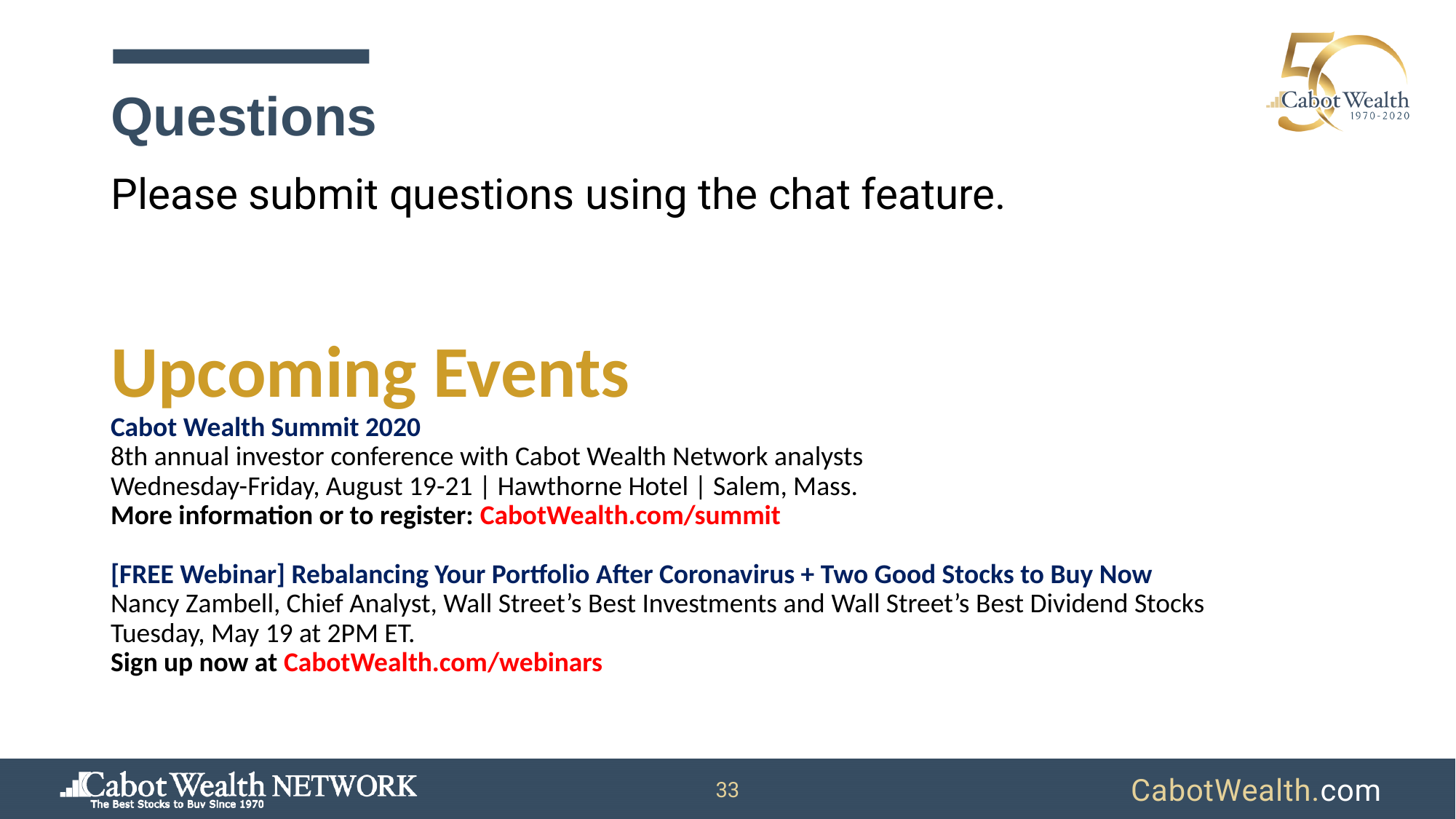

# Questions
Please submit questions using the chat feature.

Upcoming Events
Cabot Wealth Summit 2020
8th annual investor conference with Cabot Wealth Network analysts
Wednesday-Friday, August 19-21 | Hawthorne Hotel | Salem, Mass.
More information or to register: CabotWealth.com/summit

[FREE Webinar] Rebalancing Your Portfolio After Coronavirus + Two Good Stocks to Buy Now
Nancy Zambell, Chief Analyst, Wall Street’s Best Investments and Wall Street’s Best Dividend Stocks Tuesday, May 19 at 2PM ET.
Sign up now at CabotWealth.com/webinars